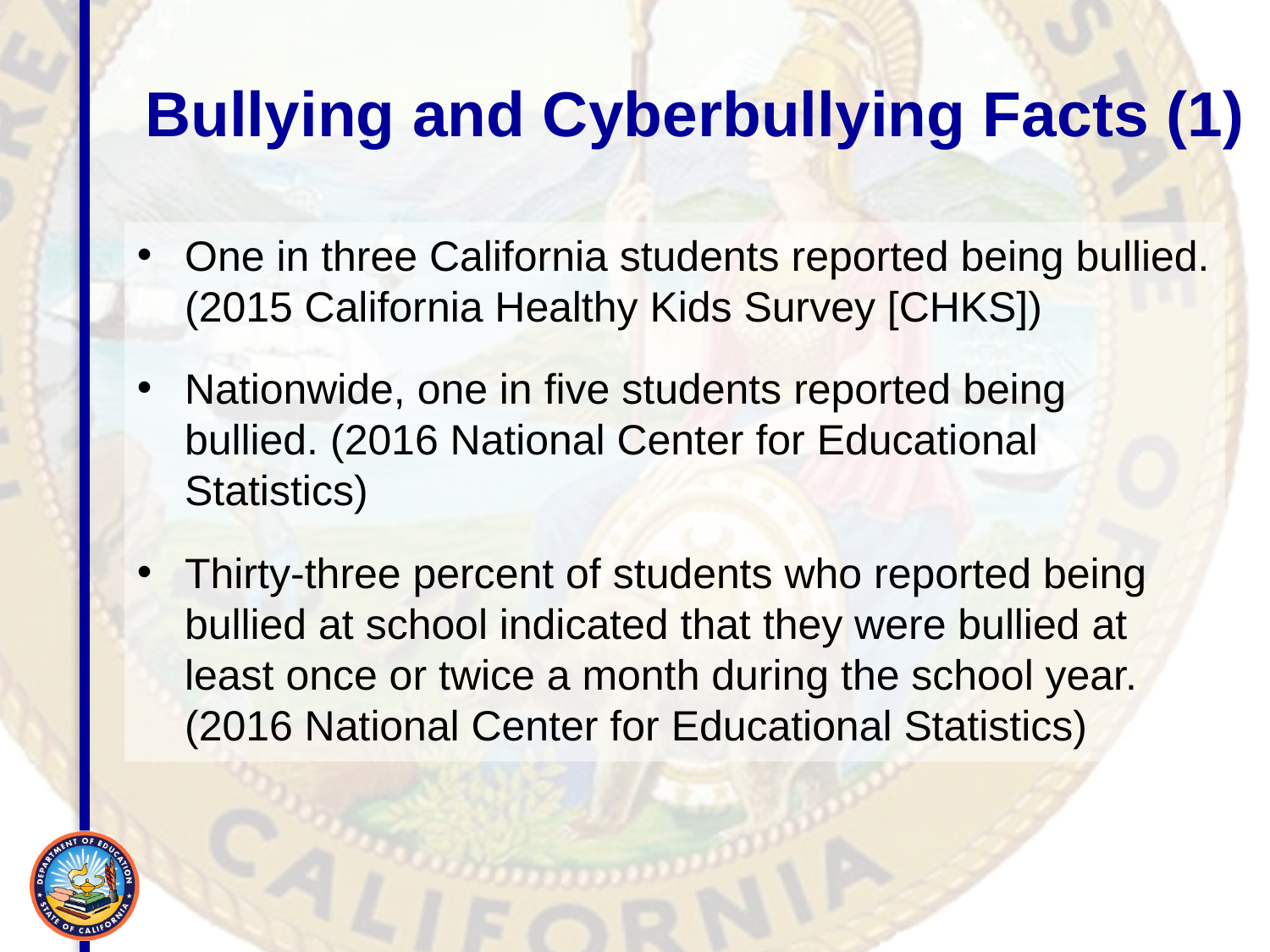

# Bullying and Cyberbullying Facts (1)
One in three California students reported being bullied. (2015 California Healthy Kids Survey [CHKS])
Nationwide, one in five students reported being bullied. (2016 National Center for Educational Statistics)
Thirty-three percent of students who reported being bullied at school indicated that they were bullied at least once or twice a month during the school year. (2016 National Center for Educational Statistics)